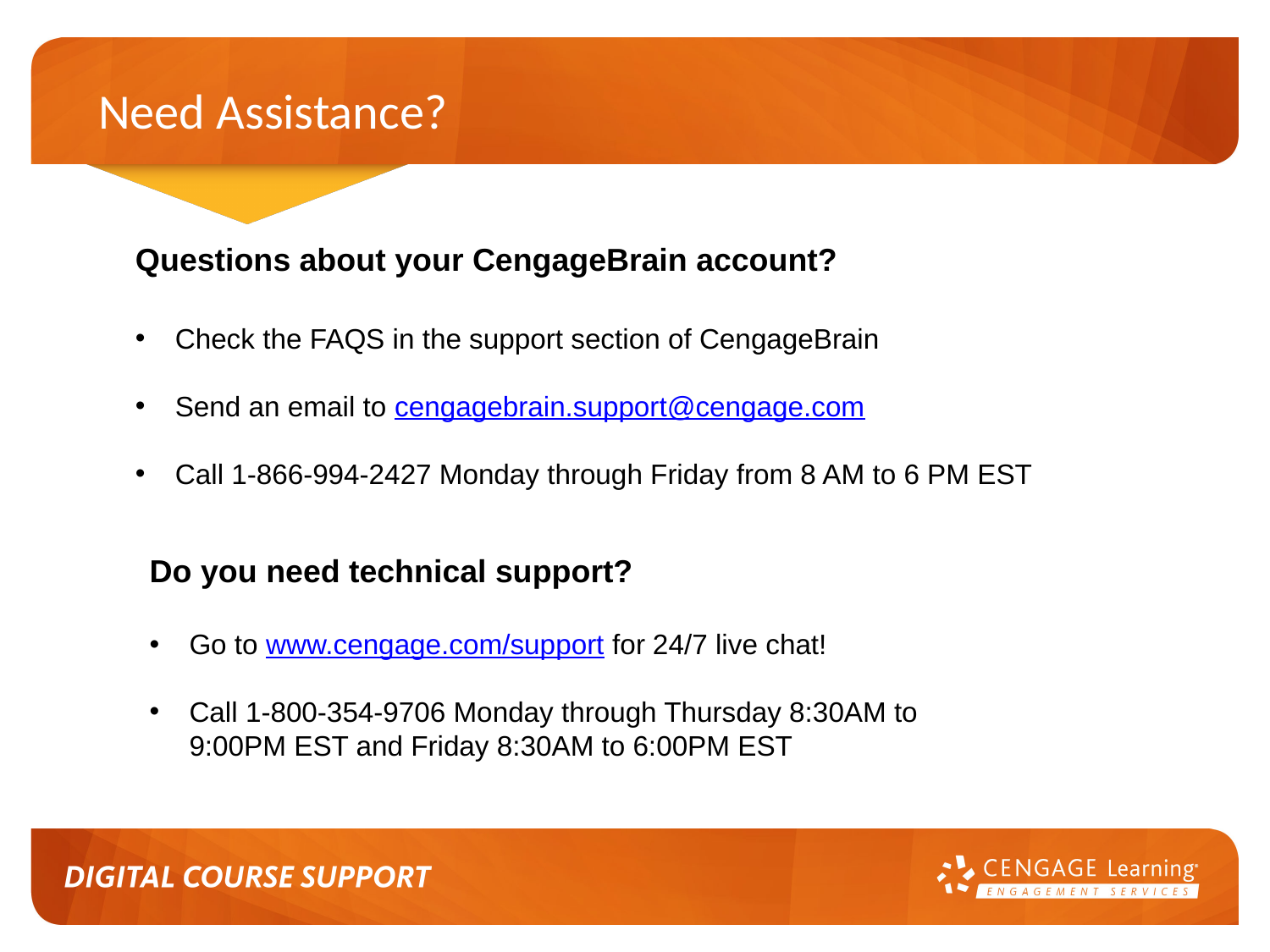

# Need Assistance?
Questions about your CengageBrain account?
Check the FAQS in the support section of CengageBrain

Send an email to cengagebrain.support@cengage.com

Call 1-866-994-2427 Monday through Friday from 8 AM to 6 PM EST

Do you need technical support?
Go to www.cengage.com/support for 24/7 live chat!

Call 1-800-354-9706 Monday through Thursday 8:30AM to 9:00PM EST and Friday 8:30AM to 6:00PM EST